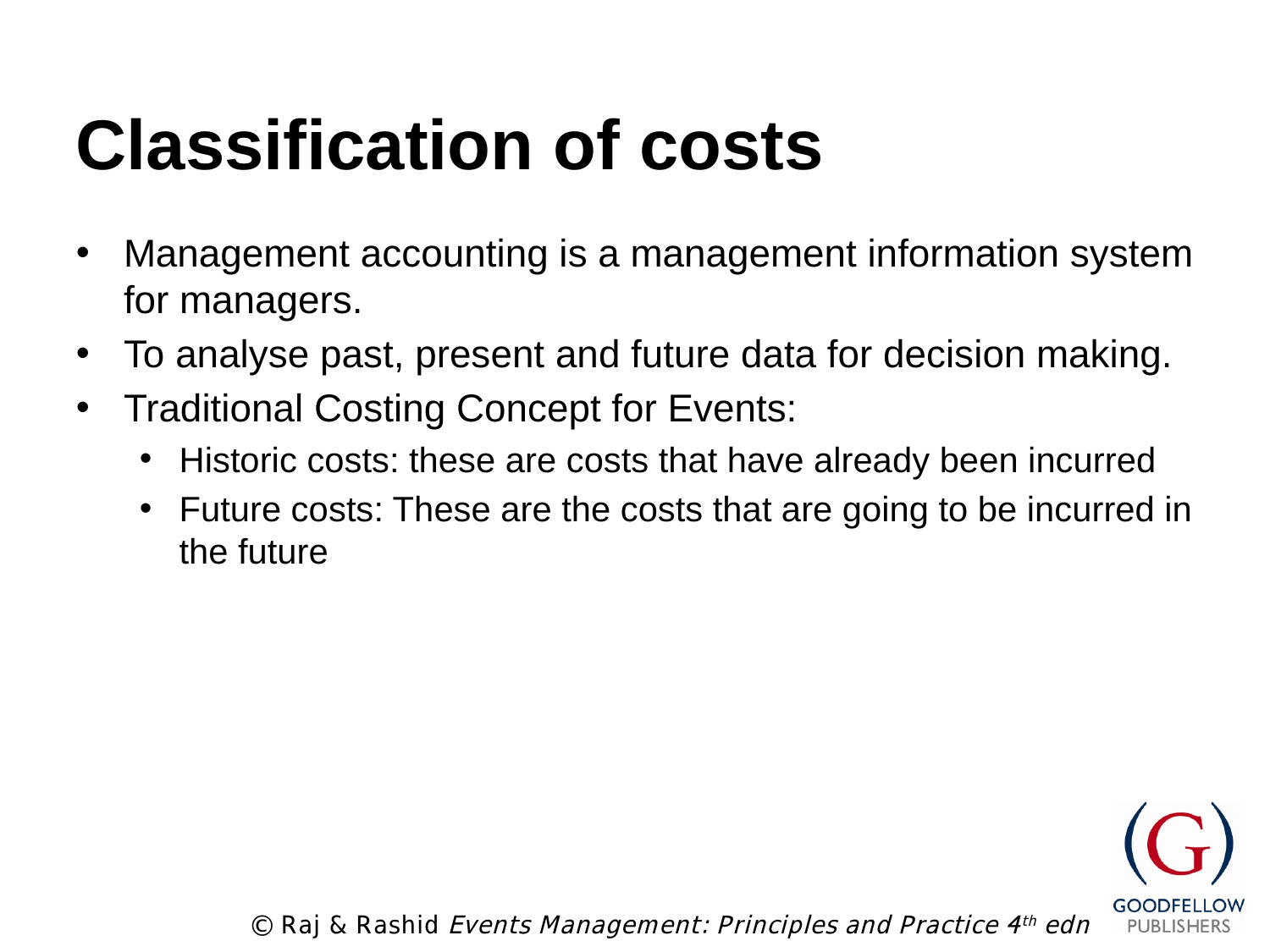

# Classification of costs
Management accounting is a management information system for managers.
To analyse past, present and future data for decision making.
Traditional Costing Concept for Events:
Historic costs: these are costs that have already been incurred
Future costs: These are the costs that are going to be incurred in the future